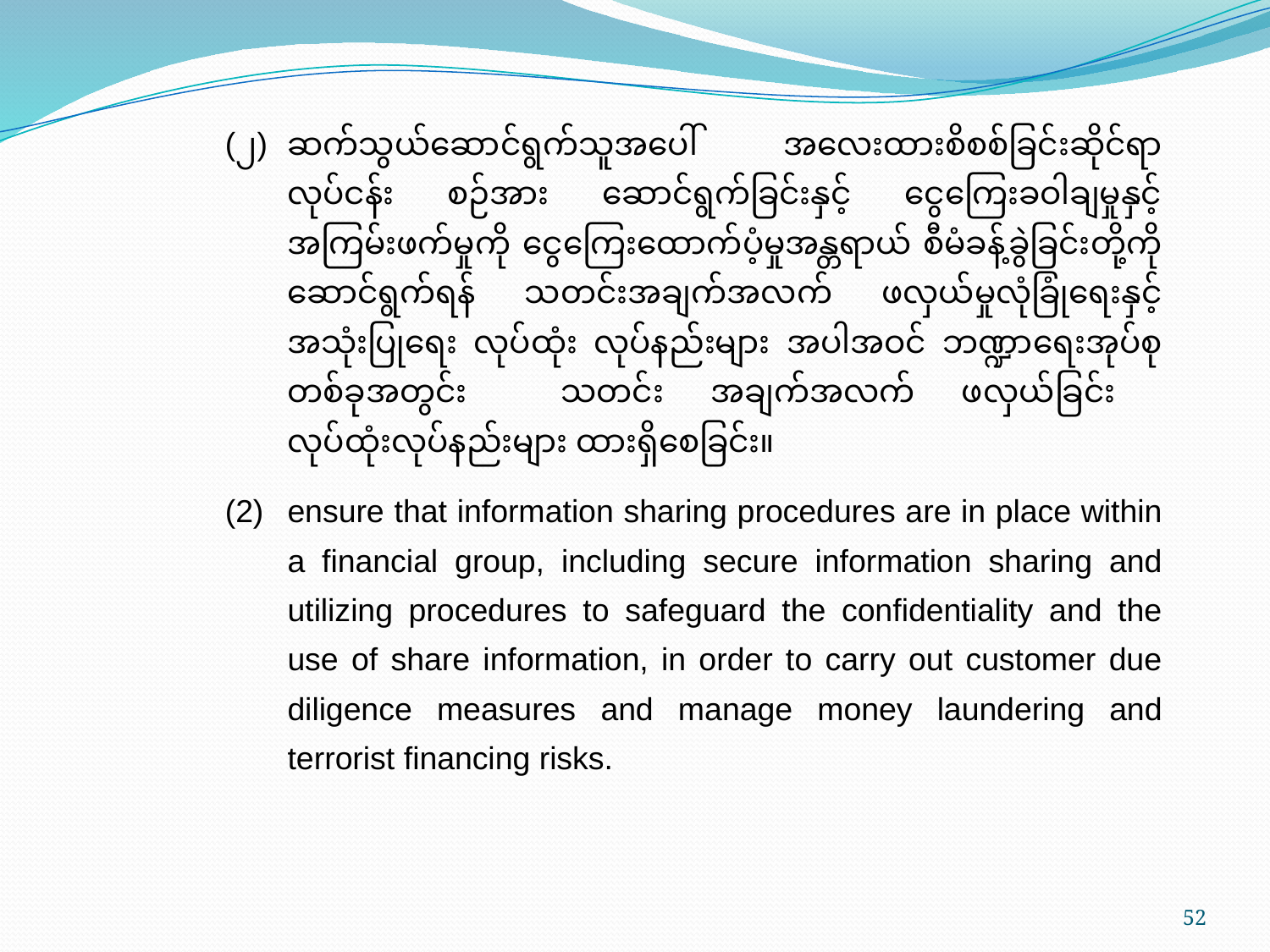

(၂)	ဆက်သွယ်ဆောင်ရွက်သူအပေါ် အလေးထားစိစစ်ခြင်းဆိုင်ရာ လုပ်ငန်း စဉ်အား ဆောင်ရွက်ခြင်းနှင့် ငွေကြေးခဝါချမှုနှင့် အကြမ်းဖက်မှုကို ငွေကြေးထောက်ပံ့မှုအန္တရာယ် စီမံခန့်ခွဲခြင်းတို့ကို ဆောင်ရွက်ရန် သတင်းအချက်အလက် ဖလှယ်မှုလုံခြုံရေးနှင့် အသုံးပြုရေး လုပ်ထုံး လုပ်နည်းများ အပါအဝင် ဘဏ္ဍာရေးအုပ်စု တစ်ခုအတွင်း  သတင်း အချက်အလက် ဖလှယ်ခြင်း  လုပ်ထုံးလုပ်နည်းများ ထားရှိစေခြင်း။
(2)	ensure that information sharing procedures are in place within a financial group, including secure information sharing and utilizing procedures to safeguard the confidentiality and the use of share information, in order to carry out customer due diligence measures and manage money laundering and terrorist financing risks.
52